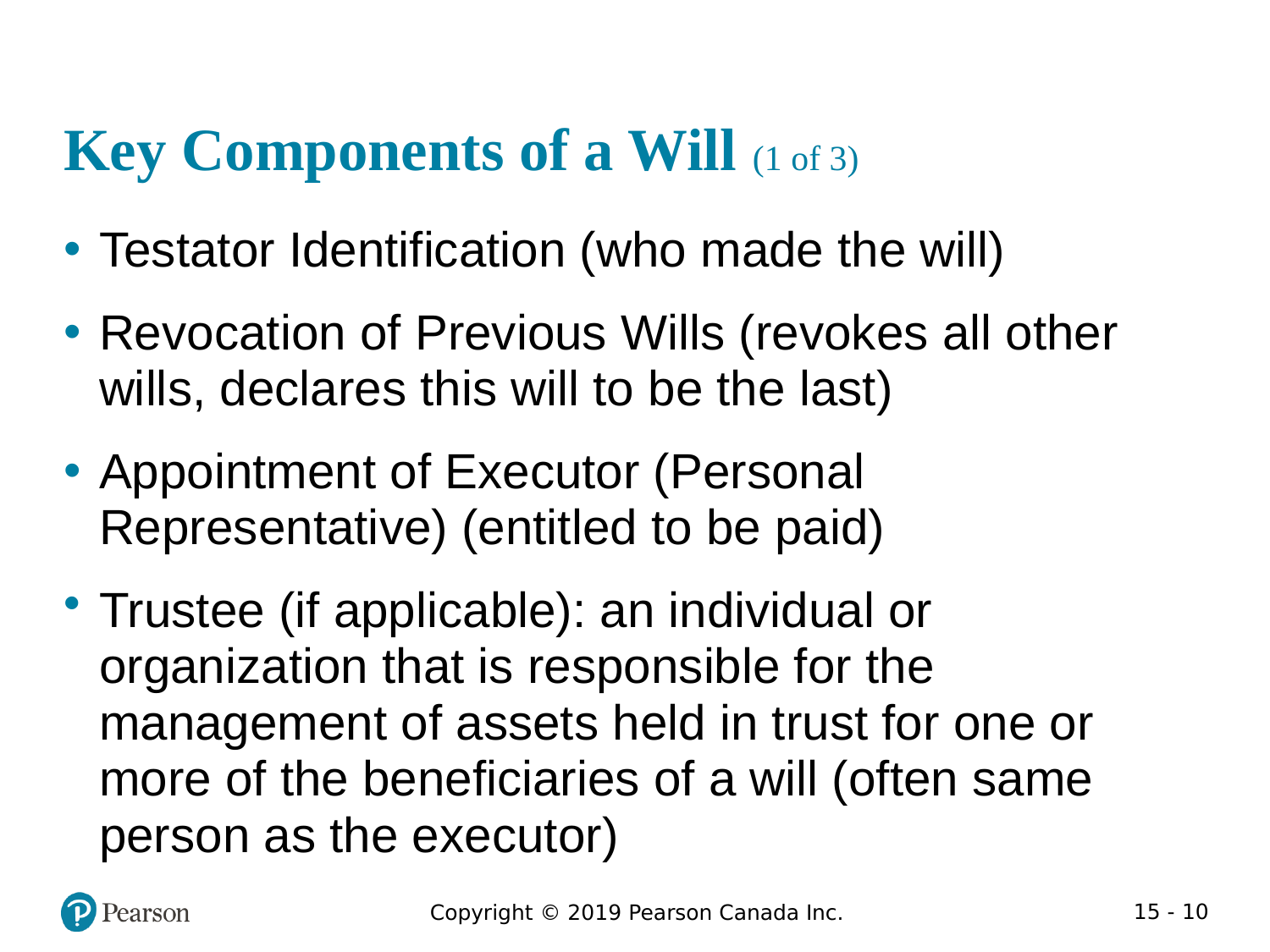

# Key Components of a Will (1 of 3)
Testator Identification (who made the will)
Revocation of Previous Wills (revokes all other wills, declares this will to be the last)
Appointment of Executor (Personal Representative) (entitled to be paid)
Trustee (if applicable): an individual or organization that is responsible for the management of assets held in trust for one or more of the beneficiaries of a will (often same person as the executor)